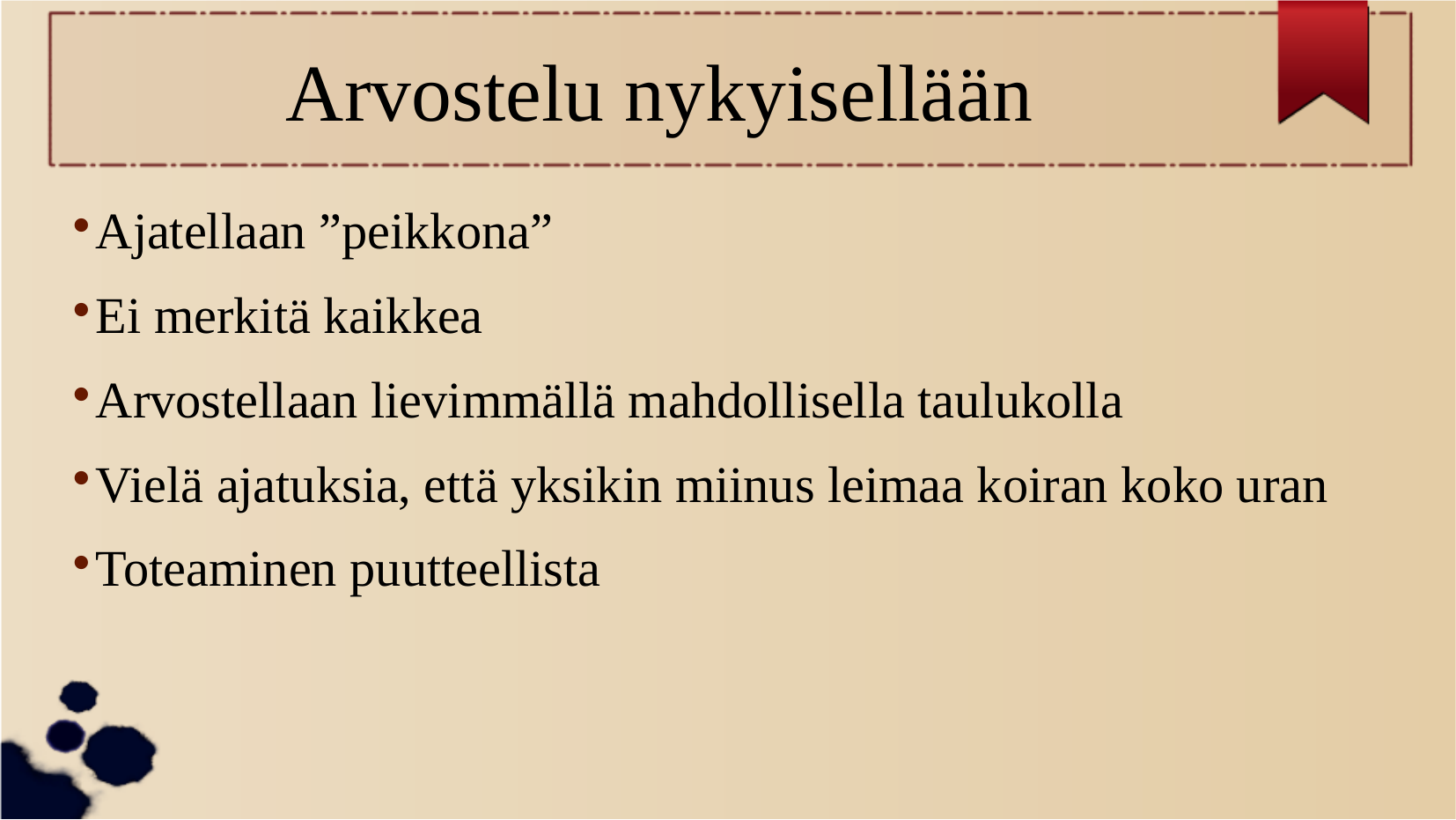

Arvostelu nykyisellään
Ajatellaan ”peikkona”
Ei merkitä kaikkea
Arvostellaan lievimmällä mahdollisella taulukolla
Vielä ajatuksia, että yksikin miinus leimaa koiran koko uran
Toteaminen puutteellista